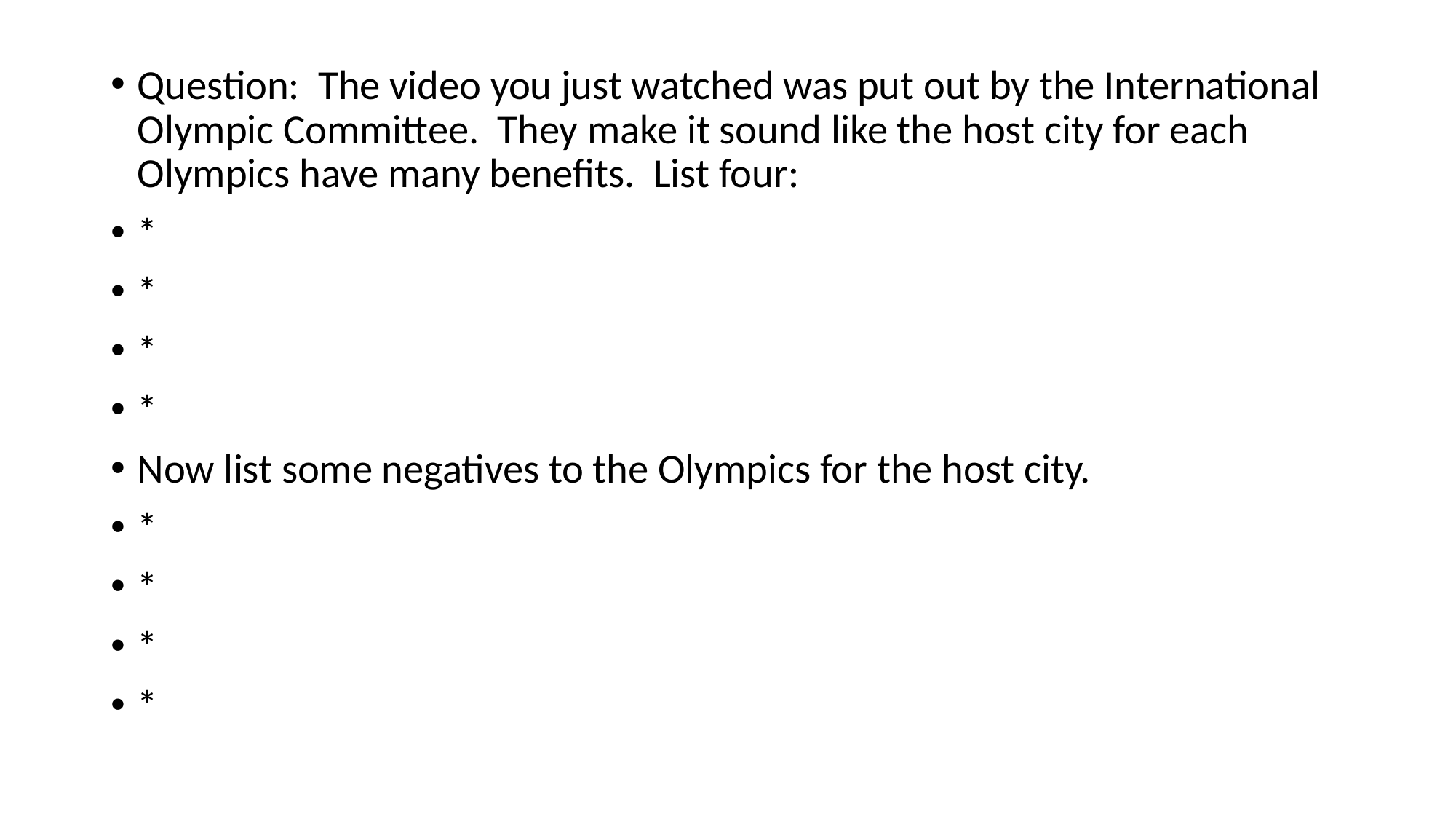

Question:  The video you just watched was put out by the International Olympic Committee.  They make it sound like the host city for each Olympics have many benefits.  List four:
*
*
*
*
Now list some negatives to the Olympics for the host city.
*
*
*
*